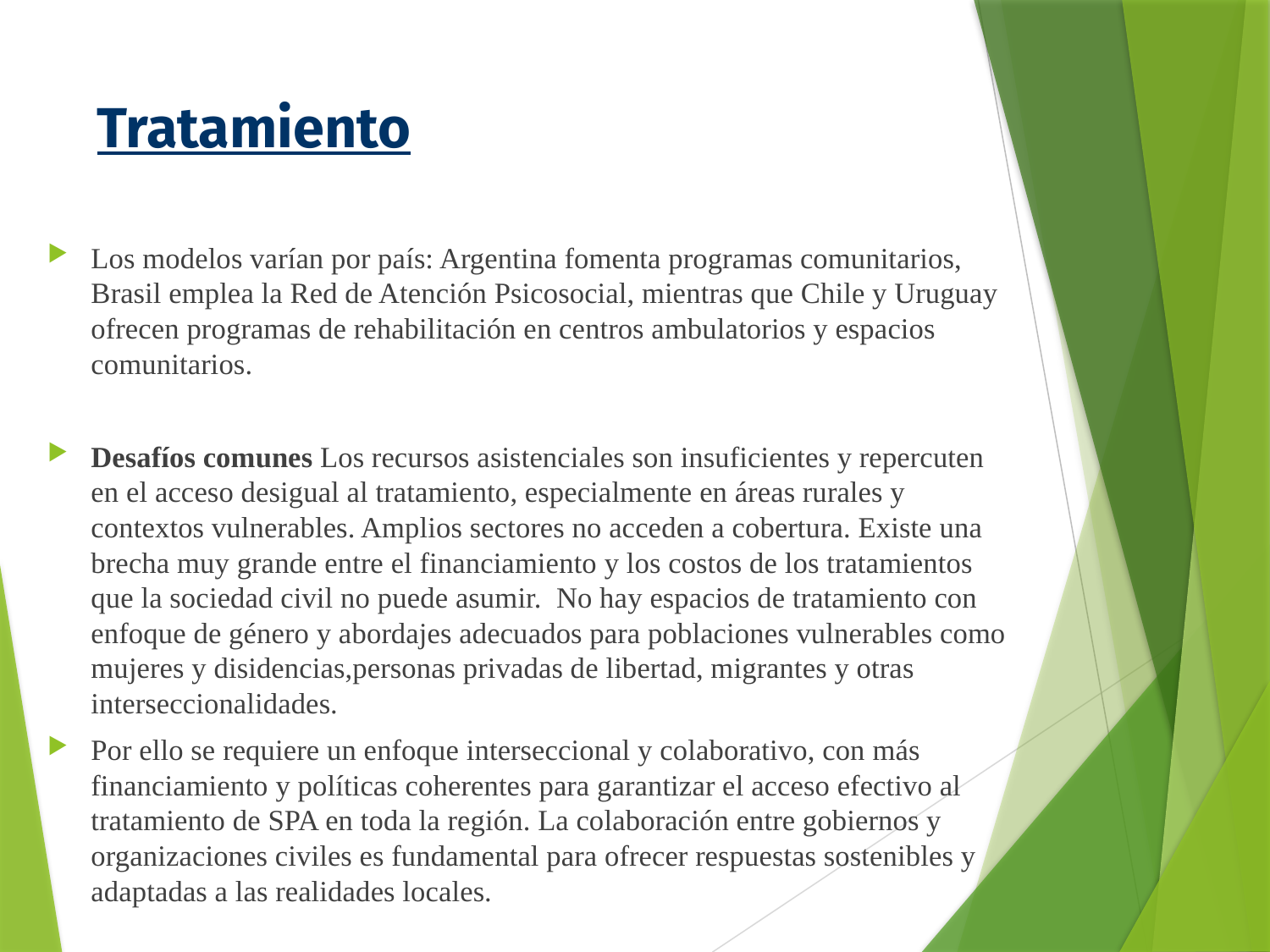

# Tratamiento
Los modelos varían por país: Argentina fomenta programas comunitarios, Brasil emplea la Red de Atención Psicosocial, mientras que Chile y Uruguay ofrecen programas de rehabilitación en centros ambulatorios y espacios comunitarios.

Desafíos comunes Los recursos asistenciales son insuficientes y repercuten en el acceso desigual al tratamiento, especialmente en áreas rurales y contextos vulnerables. Amplios sectores no acceden a cobertura. Existe una brecha muy grande entre el financiamiento y los costos de los tratamientos que la sociedad civil no puede asumir.  No hay espacios de tratamiento con enfoque de género y abordajes adecuados para poblaciones vulnerables como mujeres y disidencias,personas privadas de libertad, migrantes y otras interseccionalidades.
Por ello se requiere un enfoque interseccional y colaborativo, con más financiamiento y políticas coherentes para garantizar el acceso efectivo al tratamiento de SPA en toda la región. La colaboración entre gobiernos y organizaciones civiles es fundamental para ofrecer respuestas sostenibles y adaptadas a las realidades locales.